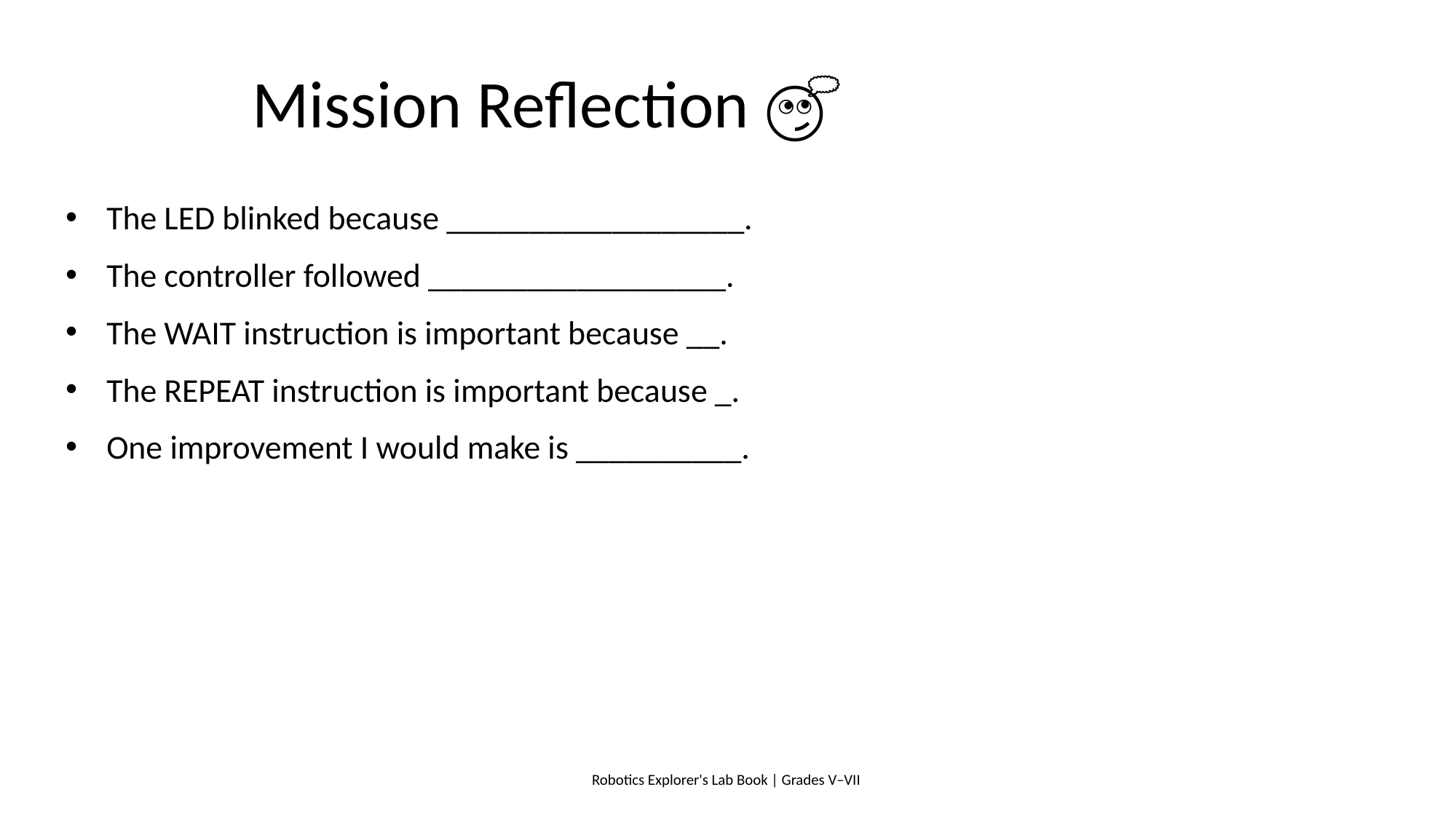

# Mission Reflection 🤔
The LED blinked because __________________.
The controller followed __________________.
The WAIT instruction is important because __.
The REPEAT instruction is important because _.
One improvement I would make is __________.
Robotics Explorer's Lab Book | Grades V–VII